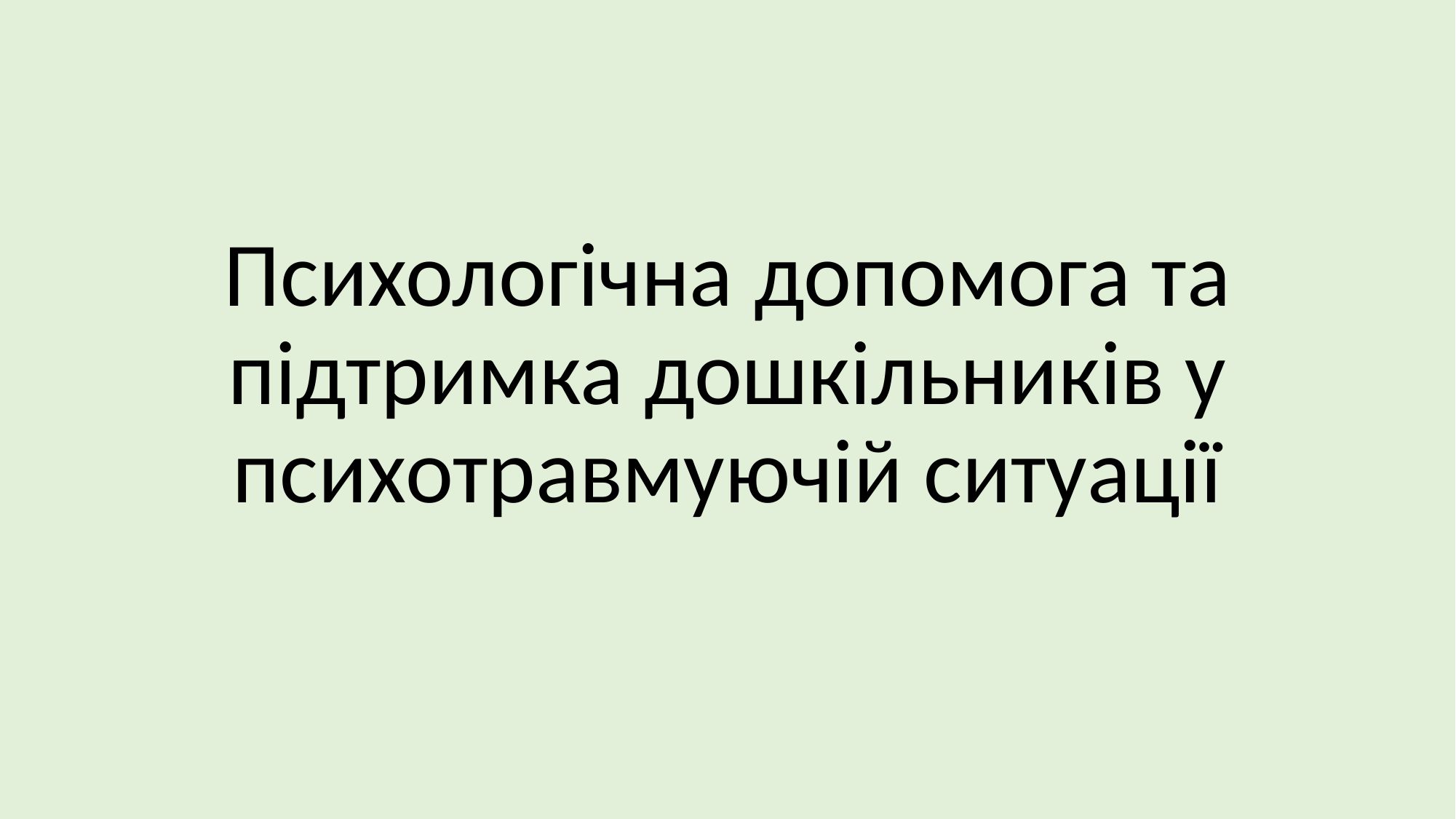

Психологічна допомога та підтримка дошкільників у психотравмуючій ситуації